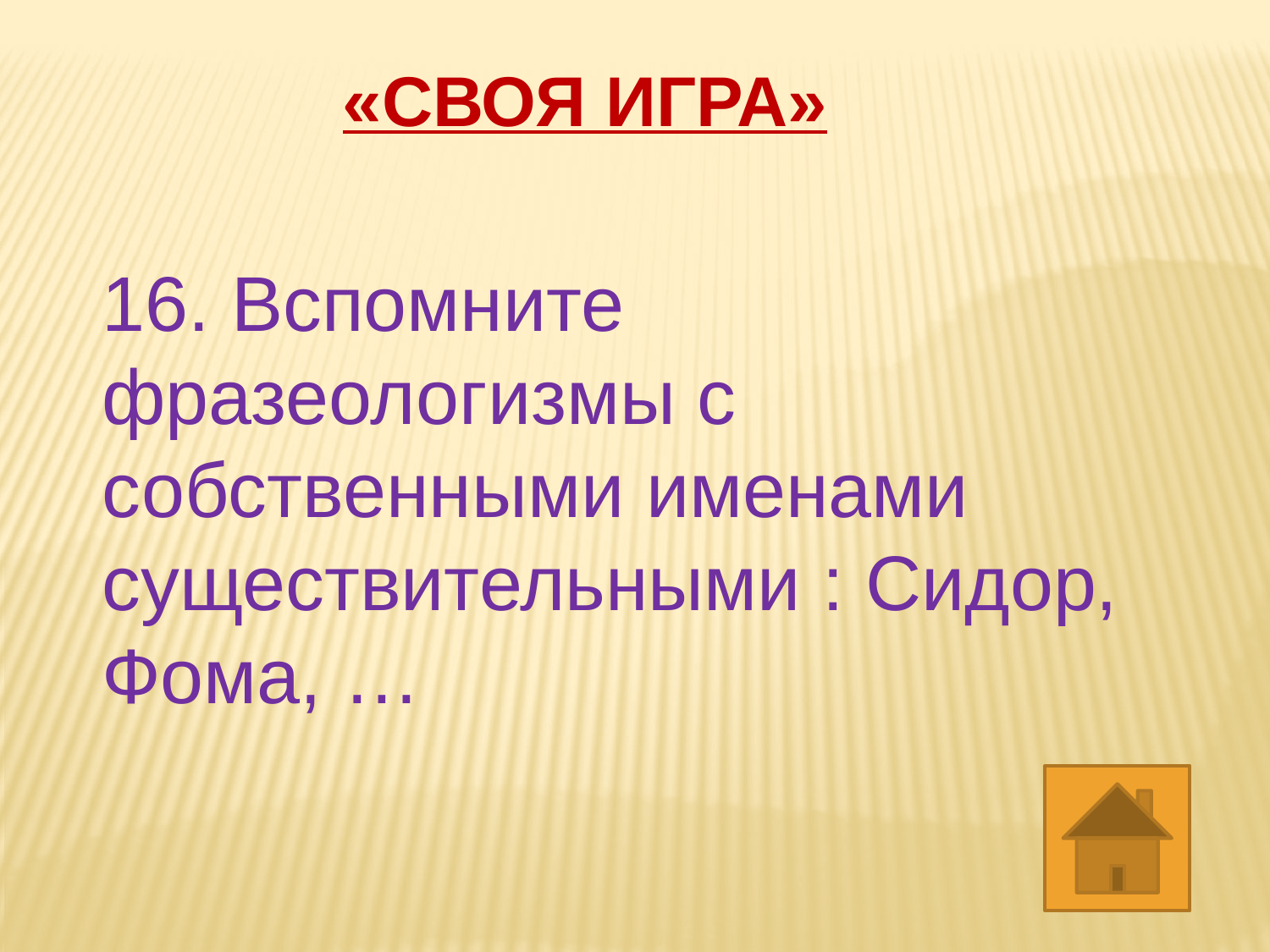

«СВОЯ ИГРА»
16. Вспомните фразеологизмы с собственными именами существительными : Сидор, Фома, …